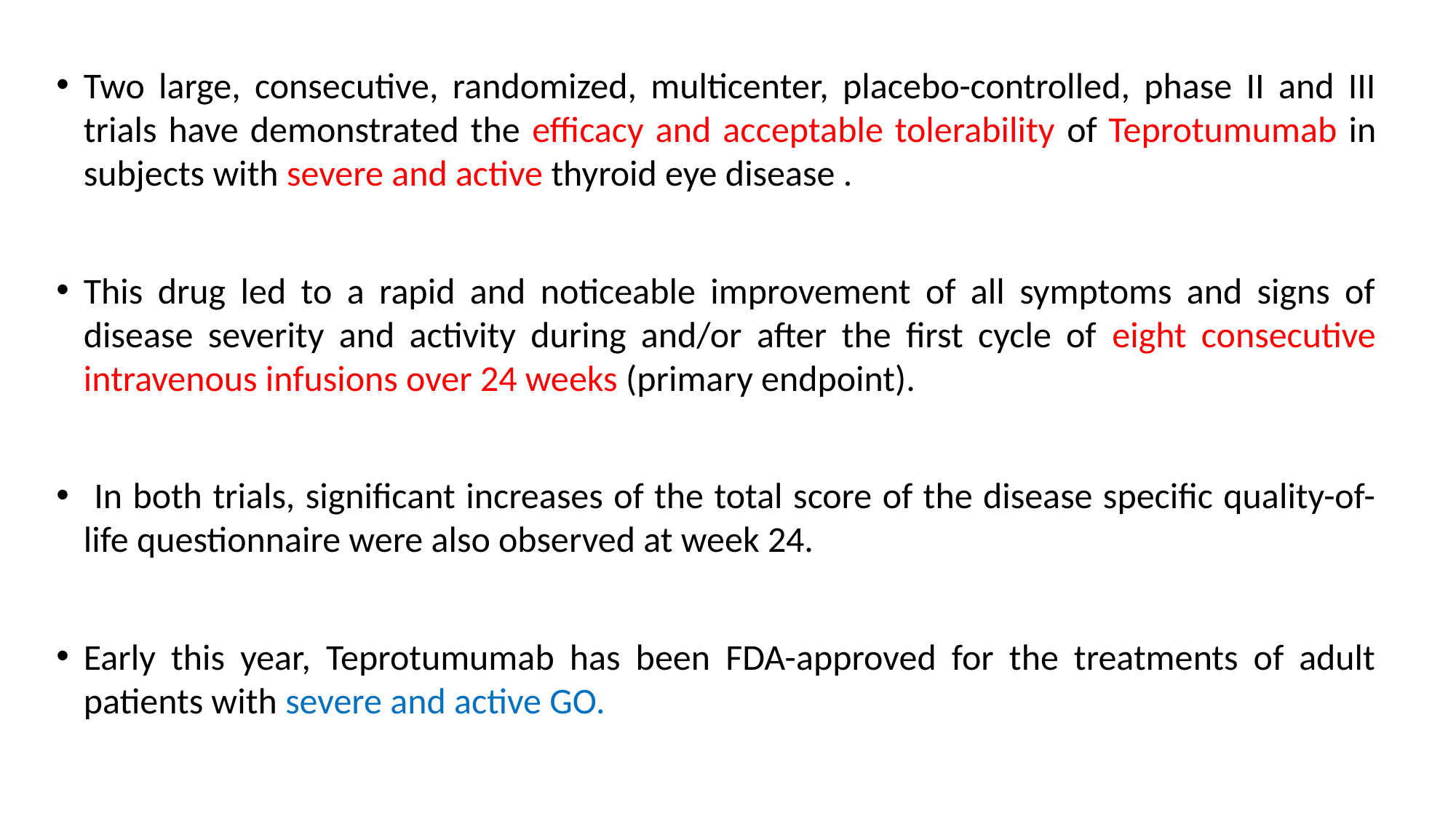

Two large, consecutive, randomized, multicenter, placebo-controlled, phase II and III trials have demonstrated the efficacy and acceptable tolerability of Teprotumumab in subjects with severe and active thyroid eye disease .

This drug led to a rapid and noticeable improvement of all symptoms and signs of disease severity and activity during and/or after the first cycle of eight consecutive intravenous infusions over 24 weeks (primary endpoint).

 In both trials, significant increases of the total score of the disease specific quality-of-life questionnaire were also observed at week 24.

Early this year, Teprotumumab has been FDA-approved for the treatments of adult patients with severe and active GO.